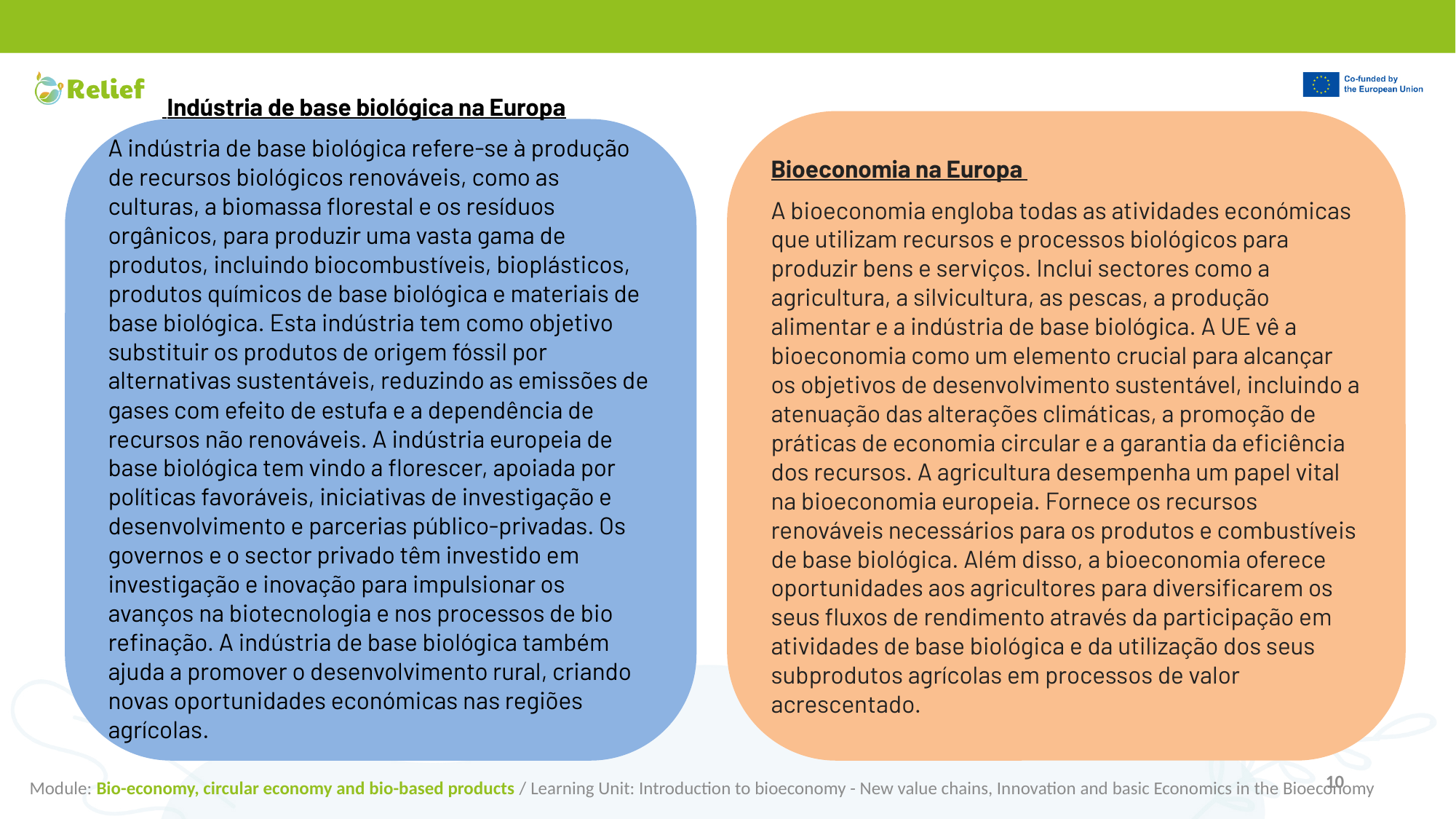

Bioeconomia na Europa
A bioeconomia engloba todas as atividades económicas que utilizam recursos e processos biológicos para produzir bens e serviços. Inclui sectores como a agricultura, a silvicultura, as pescas, a produção alimentar e a indústria de base biológica. A UE vê a bioeconomia como um elemento crucial para alcançar os objetivos de desenvolvimento sustentável, incluindo a atenuação das alterações climáticas, a promoção de práticas de economia circular e a garantia da eficiência dos recursos. A agricultura desempenha um papel vital na bioeconomia europeia. Fornece os recursos renováveis necessários para os produtos e combustíveis de base biológica. Além disso, a bioeconomia oferece oportunidades aos agricultores para diversificarem os seus fluxos de rendimento através da participação em atividades de base biológica e da utilização dos seus subprodutos agrícolas em processos de valor acrescentado.
            Indústria de base biológica na Europa
A indústria de base biológica refere-se à produção de recursos biológicos renováveis, como as culturas, a biomassa florestal e os resíduos orgânicos, para produzir uma vasta gama de produtos, incluindo biocombustíveis, bioplásticos, produtos químicos de base biológica e materiais de base biológica. Esta indústria tem como objetivo substituir os produtos de origem fóssil por alternativas sustentáveis, reduzindo as emissões de gases com efeito de estufa e a dependência de recursos não renováveis. A indústria europeia de base biológica tem vindo a florescer, apoiada por políticas favoráveis, iniciativas de investigação e desenvolvimento e parcerias público-privadas. Os governos e o sector privado têm investido em investigação e inovação para impulsionar os avanços na biotecnologia e nos processos de bio refinação. A indústria de base biológica também ajuda a promover o desenvolvimento rural, criando novas oportunidades económicas nas regiões agrícolas.

Module: Bio-economy, circular economy and bio-based products / Learning Unit: Introduction to bioeconomy - New value chains, Innovation and basic Economics in the Bioeconomy
10